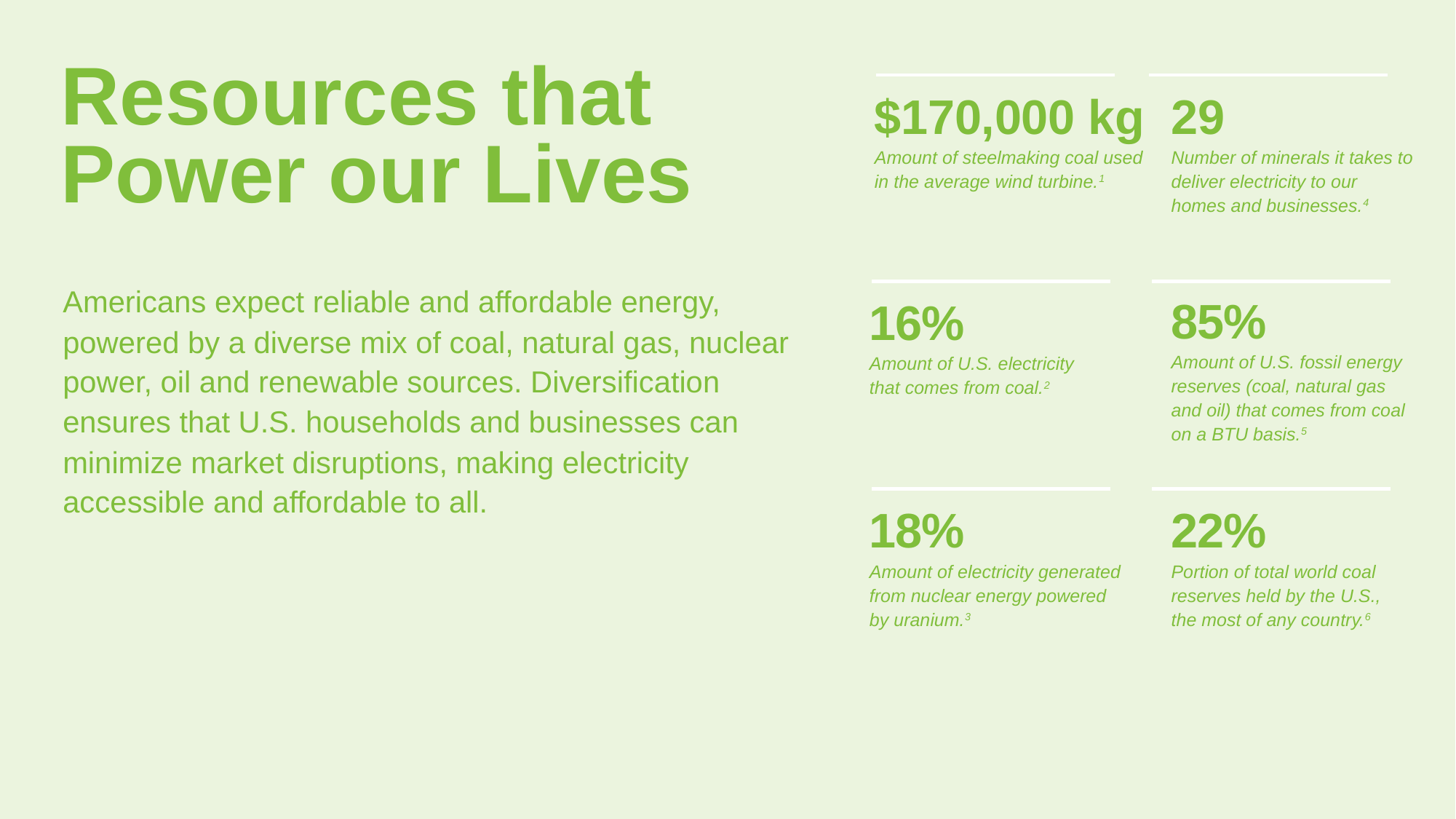

Resources that Power our Lives
29
Number of minerals it takes to deliver electricity to our homes and businesses.4
$170,000 kg
Amount of steelmaking coal used in the average wind turbine.1
Americans expect reliable and affordable energy, powered by a diverse mix of coal, natural gas, nuclear power, oil and renewable sources. Diversification ensures that U.S. households and businesses can minimize market disruptions, making electricity accessible and affordable to all.
85%
Amount of U.S. fossil energy reserves (coal, natural gas and oil) that comes from coal on a BTU basis.5
16%
Amount of U.S. electricity that comes from coal.2
18%
Amount of electricity generated from nuclear energy powered by uranium.3
22%
Portion of total world coal reserves held by the U.S., the most of any country.6